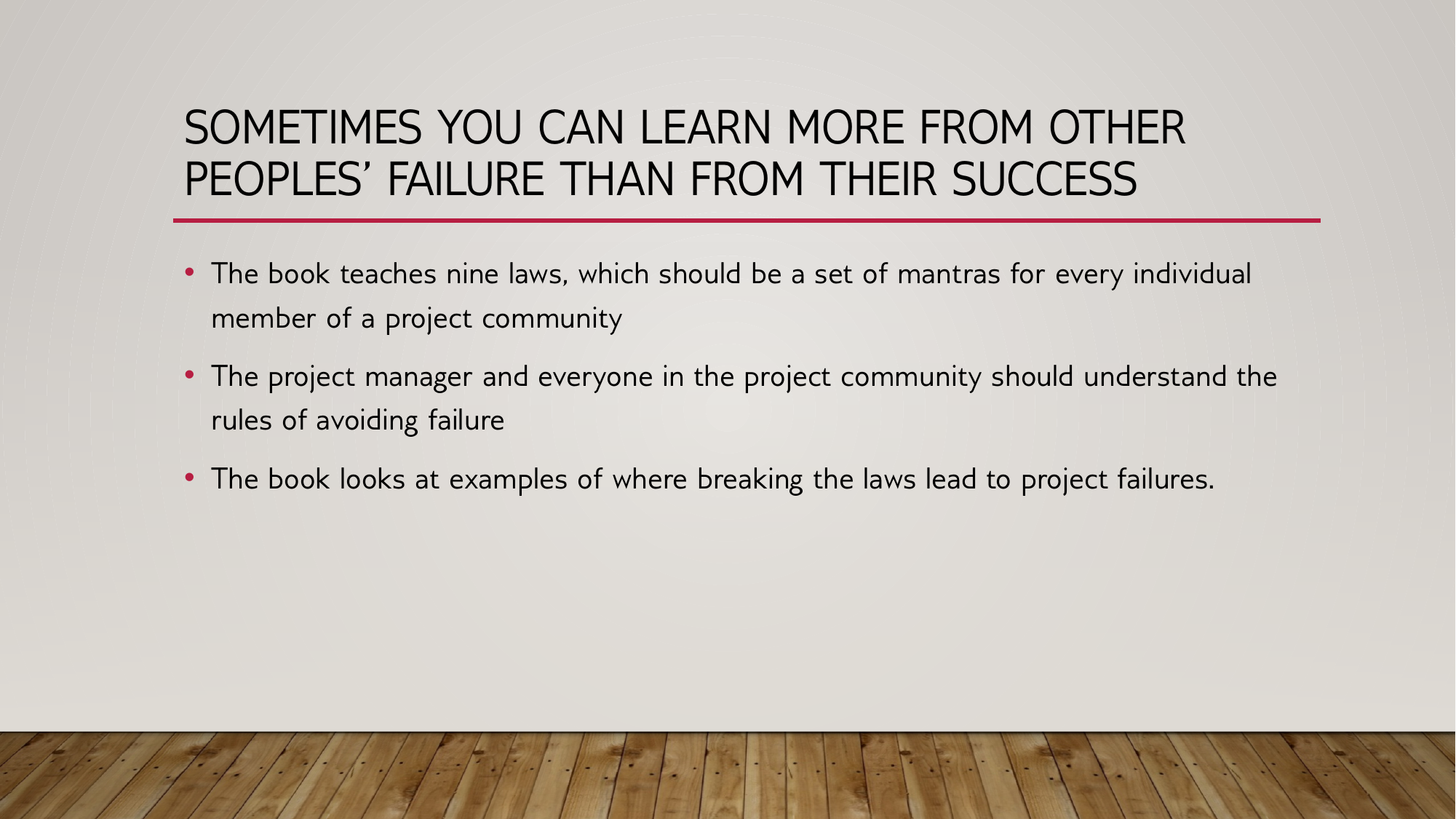

# Sometimes you can learn more from other peoples’ failure than from their success
The book teaches nine laws, which should be a set of mantras for every individual member of a project community
The project manager and everyone in the project community should understand the rules of avoiding failure
The book looks at examples of where breaking the laws lead to project failures.